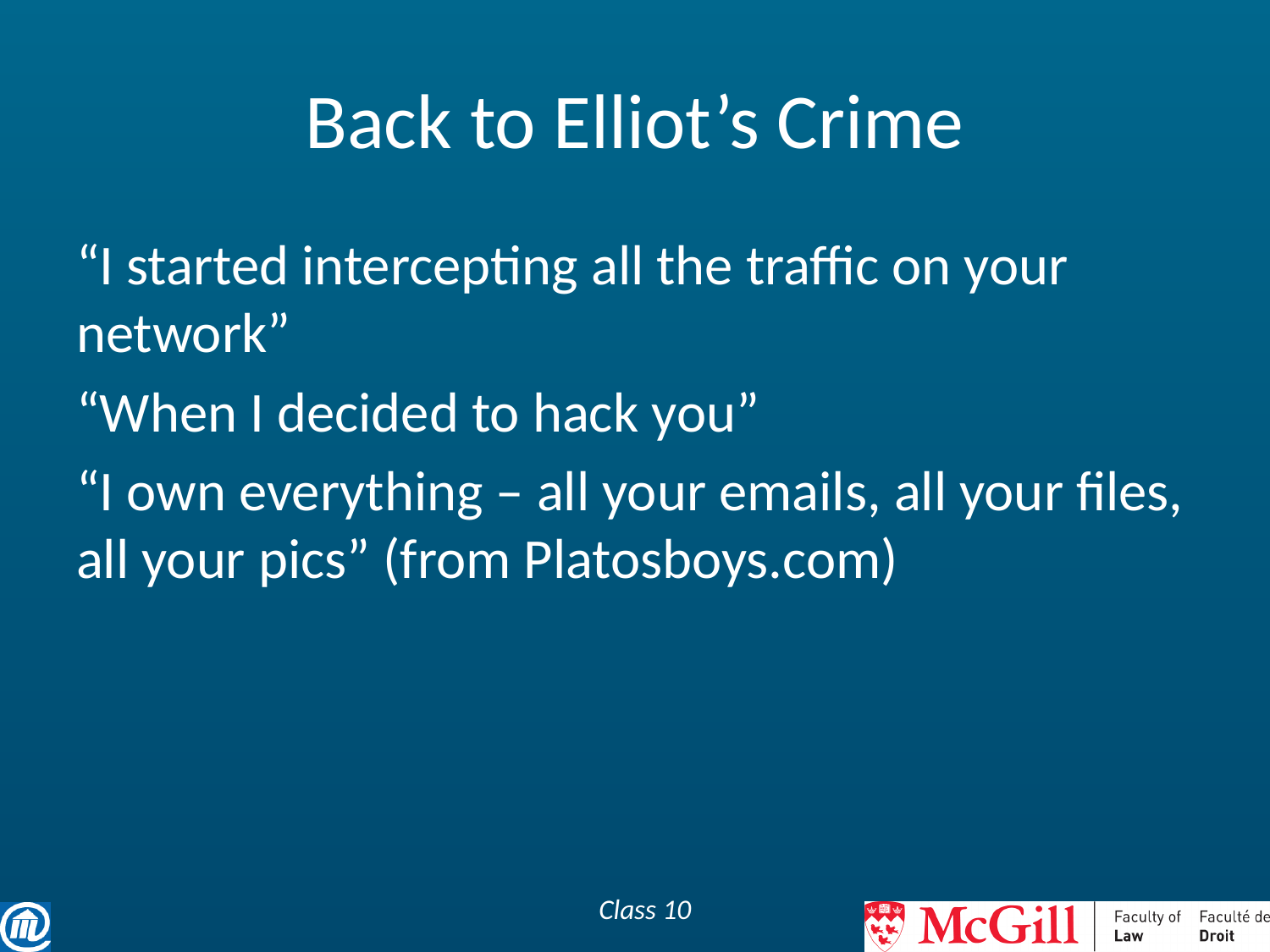

# Back to Elliot’s Crime
“I started intercepting all the traffic on your network”
“When I decided to hack you”
“I own everything – all your emails, all your files, all your pics” (from Platosboys.com)
Class 10